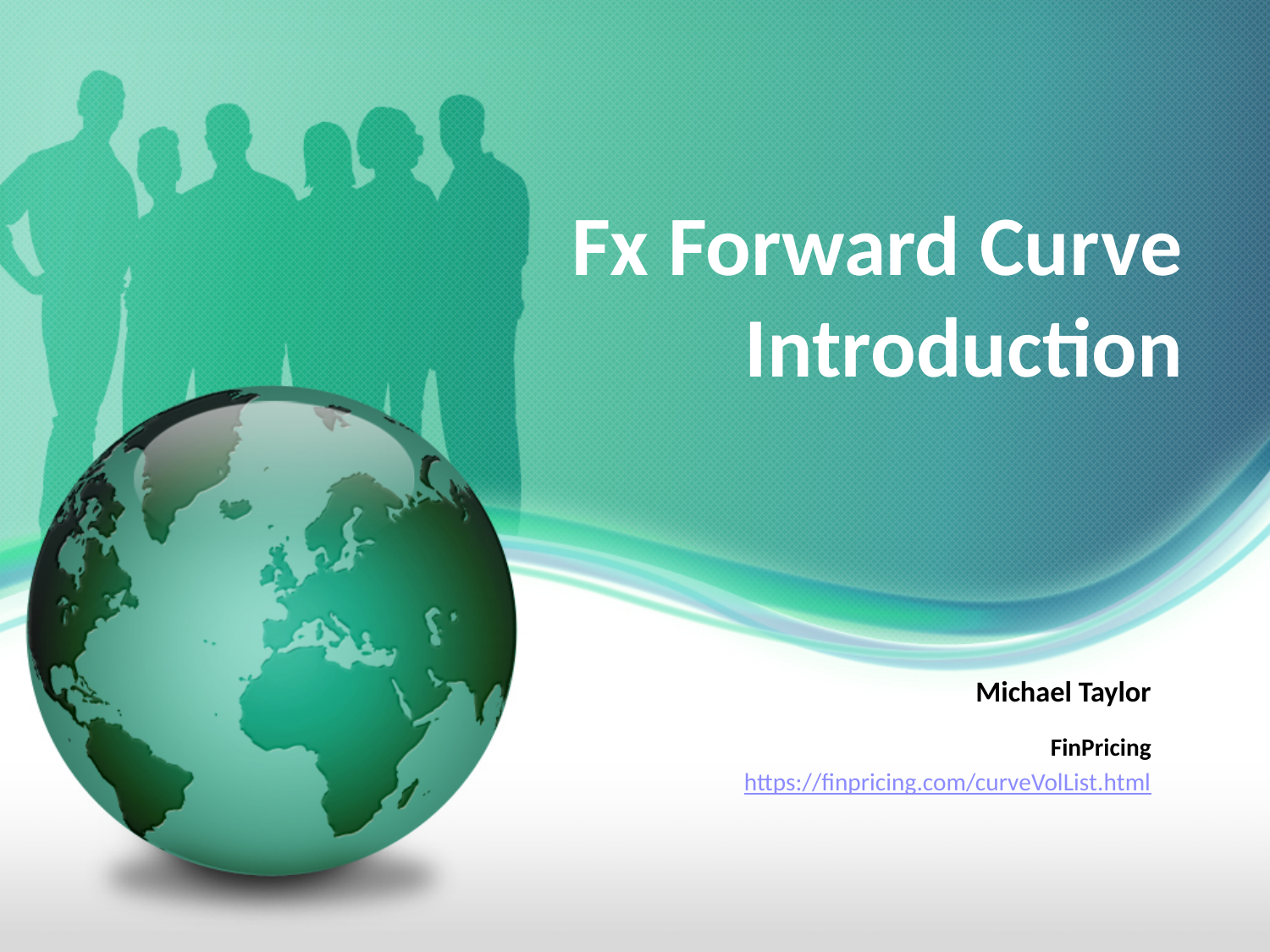

# Fx Forward Curve Introduction
Michael Taylor

FinPricing
https://finpricing.com/curveVolList.html